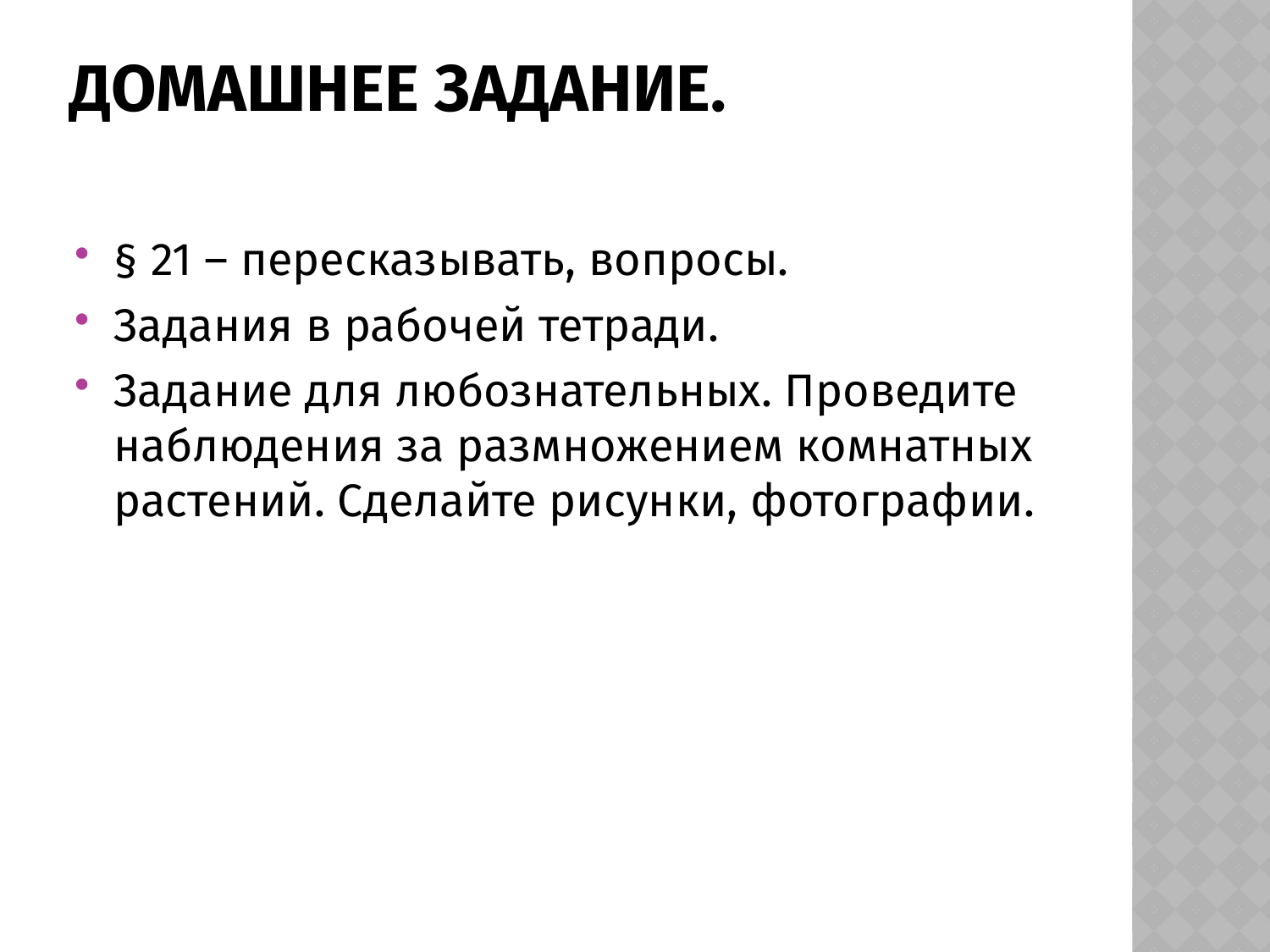

# Домашнее задание.
§ 21 – пересказывать, вопросы.
Задания в рабочей тетради.
Задание для любознательных. Проведите наблюдения за размножением комнатных растений. Сделайте рисунки, фотографии.